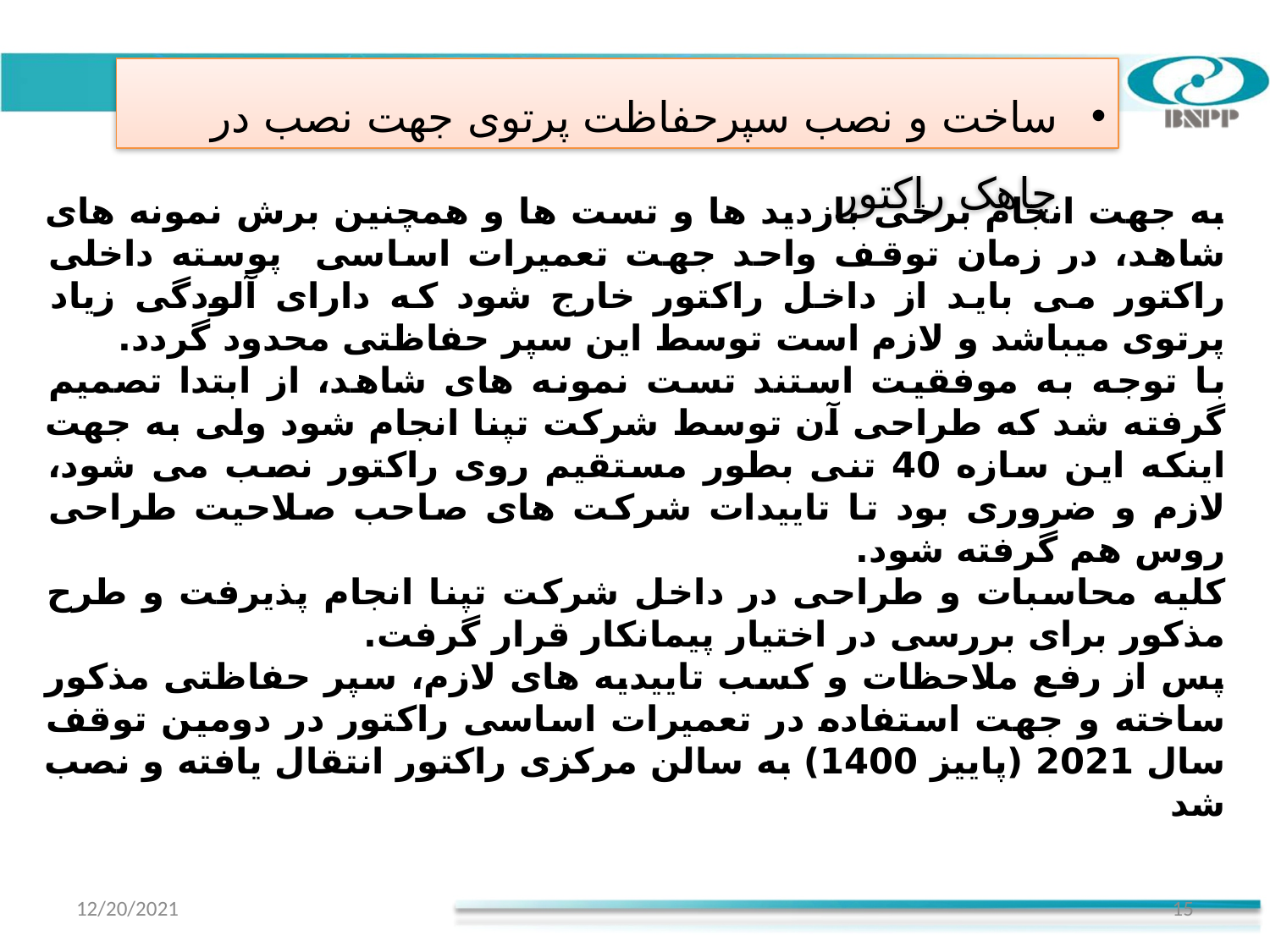

ساخت و نصب سپرحفاظت پرتوی جهت نصب در چاهک راکتور
به جهت انجام برخی بازدید ها و تست ها و همچنین برش نمونه های شاهد، در زمان توقف واحد جهت تعمیرات اساسی  پوسته داخلی راکتور می باید از داخل راکتور خارج شود که دارای آلودگی زیاد پرتوی میباشد و لازم است توسط این سپر حفاظتی محدود گردد.
با توجه به موفقیت استند تست نمونه های شاهد، از ابتدا تصمیم گرفته شد که طراحی آن توسط شرکت تپنا انجام شود ولی به جهت اینکه این سازه 40 تنی بطور مستقیم روی راکتور نصب می شود، لازم و ضروری بود تا تاییدات شرکت های صاحب صلاحیت طراحی روس هم گرفته شود.
کلیه محاسبات و طراحی در داخل شرکت تپنا انجام پذیرفت و طرح مذکور برای بررسی در اختیار پیمانکار قرار گرفت.
پس از رفع ملاحظات و کسب تاییدیه های لازم، سپر حفاظتی مذکور ساخته و جهت استفاده در تعمیرات اساسی راکتور در دومین توقف سال 2021 (پاییز 1400) به سالن مرکزی راکتور انتقال یافته و نصب شد
12/20/2021
15